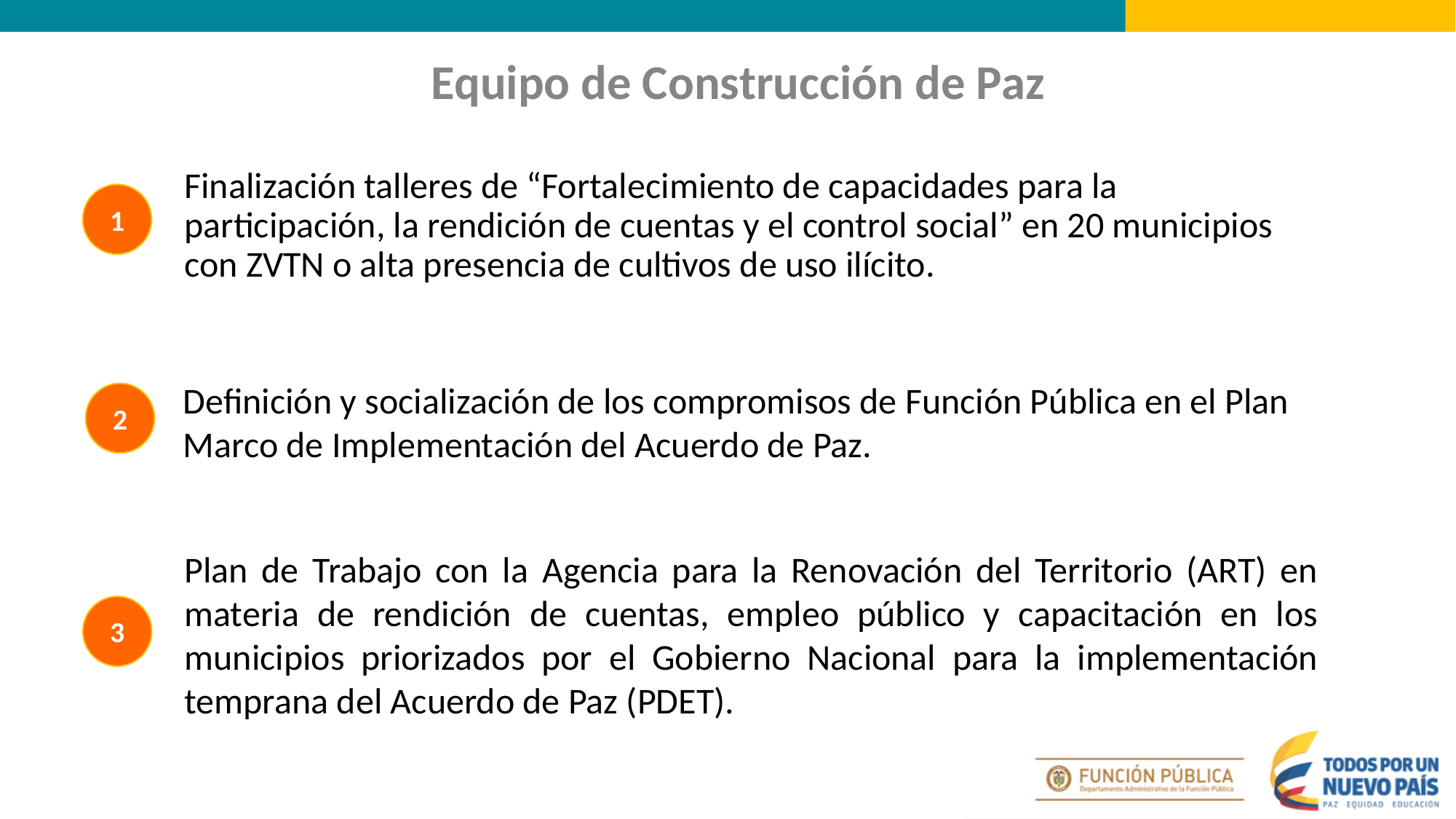

Equipo de Construcción de Paz
Finalización talleres de “Fortalecimiento de capacidades para la participación, la rendición de cuentas y el control social” en 20 municipios con ZVTN o alta presencia de cultivos de uso ilícito.
1
Definición y socialización de los compromisos de Función Pública en el Plan Marco de Implementación del Acuerdo de Paz.
2
Plan de Trabajo con la Agencia para la Renovación del Territorio (ART) en materia de rendición de cuentas, empleo público y capacitación en los municipios priorizados por el Gobierno Nacional para la implementación temprana del Acuerdo de Paz (PDET).
3